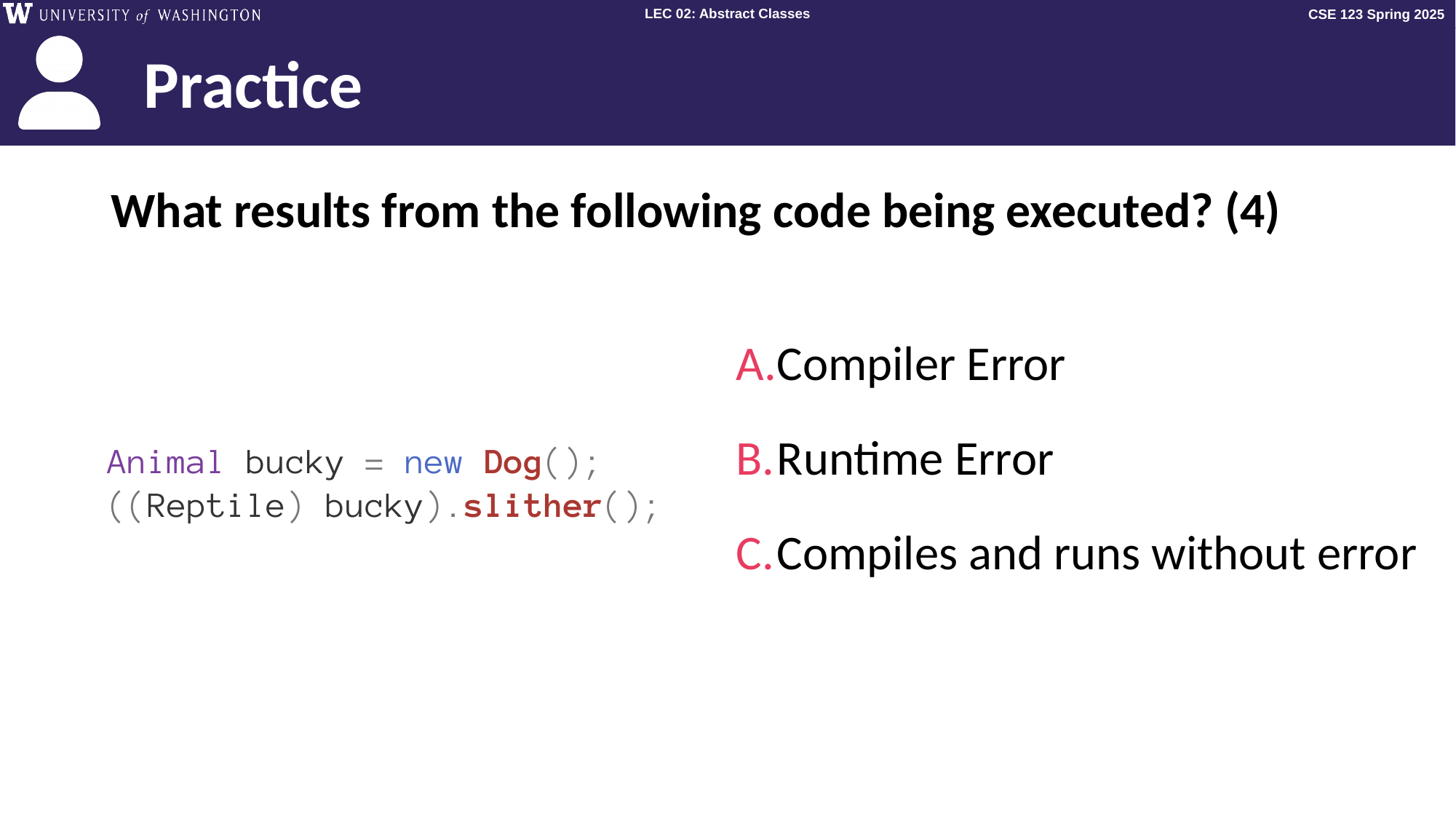

# What results from the following code being executed? (4)
Compiler Error
Runtime Error
Compiles and runs without error
Animal bucky = new Dog();
((Reptile) bucky).slither();